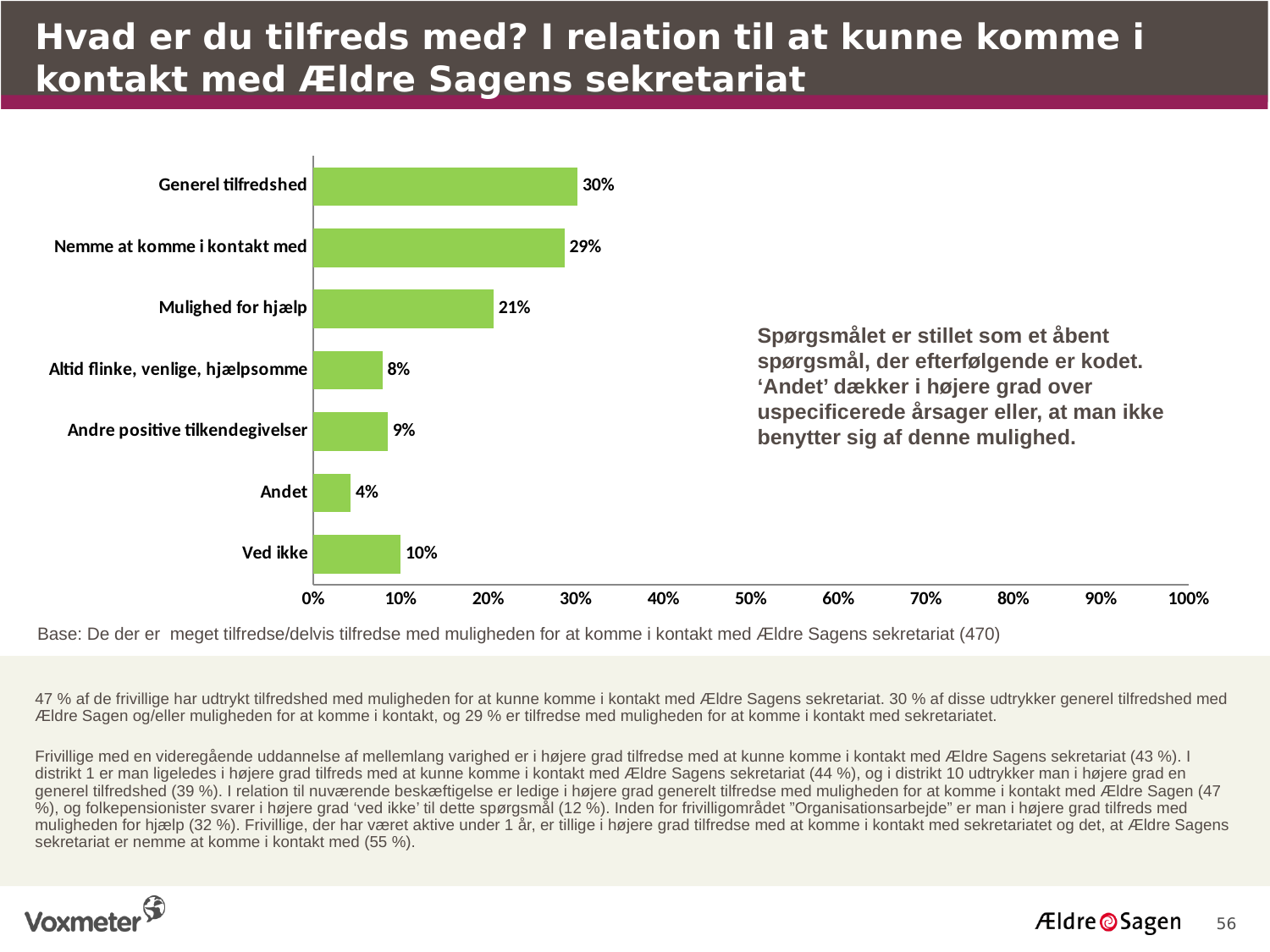

Hvad er du tilfreds med? I relation til at kunne komme i kontakt med Ældre Sagens sekretariat

### Chart

| Category |  |
|---|---|
| Ved ikke | 0.1 |
| Andet | 0.043 |
| Andre positive tilkendegivelser | 0.085 |
| Altid flinke, venlige, hjælpsomme | 0.079 |
| Mulighed for hjælp | 0.206 |
| Nemme at komme i kontakt med | 0.287 |
| Generel tilfredshed | 0.302 |
Spørgsmålet er stillet som et åbent spørgsmål, der efterfølgende er kodet. ‘Andet’ dækker i højere grad over uspecificerede årsager eller, at man ikke benytter sig af denne mulighed.
Base: De der er  meget tilfredse/delvis tilfredse med muligheden for at komme i kontakt med Ældre Sagens sekretariat (470)
47 % af de frivillige har udtrykt tilfredshed med muligheden for at kunne komme i kontakt med Ældre Sagens sekretariat. 30 % af disse udtrykker generel tilfredshed med Ældre Sagen og/eller muligheden for at komme i kontakt, og 29 % er tilfredse med muligheden for at komme i kontakt med sekretariatet.

Frivillige med en videregående uddannelse af mellemlang varighed er i højere grad tilfredse med at kunne komme i kontakt med Ældre Sagens sekretariat (43 %). I distrikt 1 er man ligeledes i højere grad tilfreds med at kunne komme i kontakt med Ældre Sagens sekretariat (44 %), og i distrikt 10 udtrykker man i højere grad en generel tilfredshed (39 %). I relation til nuværende beskæftigelse er ledige i højere grad generelt tilfredse med muligheden for at komme i kontakt med Ældre Sagen (47 %), og folkepensionister svarer i højere grad ‘ved ikke’ til dette spørgsmål (12 %). Inden for frivilligområdet ”Organisationsarbejde” er man i højere grad tilfreds med muligheden for hjælp (32 %). Frivillige, der har været aktive under 1 år, er tillige i højere grad tilfredse med at komme i kontakt med sekretariatet og det, at Ældre Sagens sekretariat er nemme at komme i kontakt med (55 %).
56